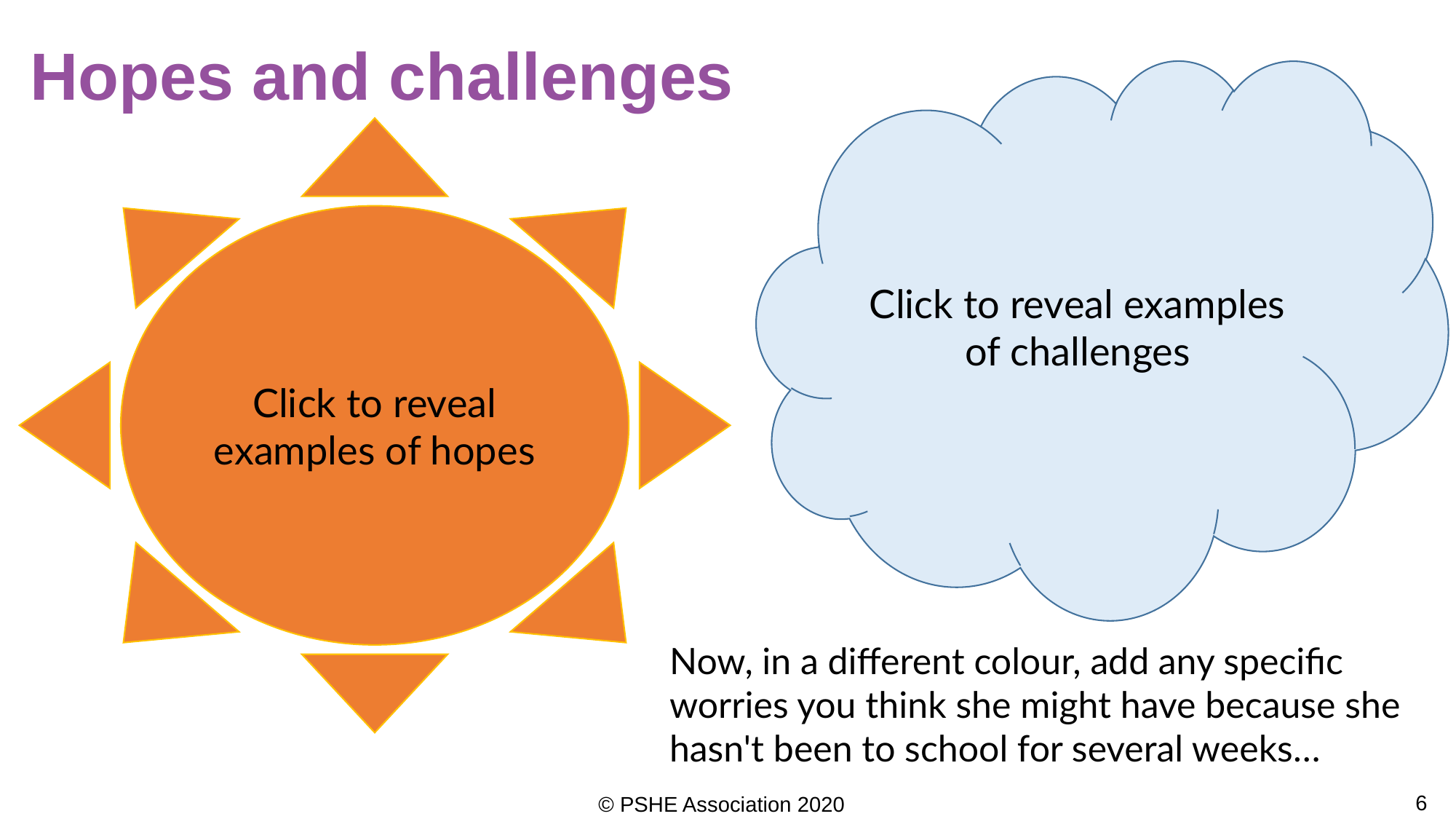

Hopes and challenges
Click to reveal examples of challenges
Click to reveal examples of hopes
getting lost around the new school building
not being in the same class as best friend(s)
more homework
big lunch hall and choosing a meal
don’t understand new subjects
wanting to join a club but don’t know whom to go with
not knowing the rules and getting detention
making new friends
learning about new subjects
joining different clubs and after school activities
meeting new teachers
going on different school trips
new responsibilities
Now, in a different colour, add any specific worries you think she might have because she hasn't been to school for several weeks…
6
© PSHE Association 2020